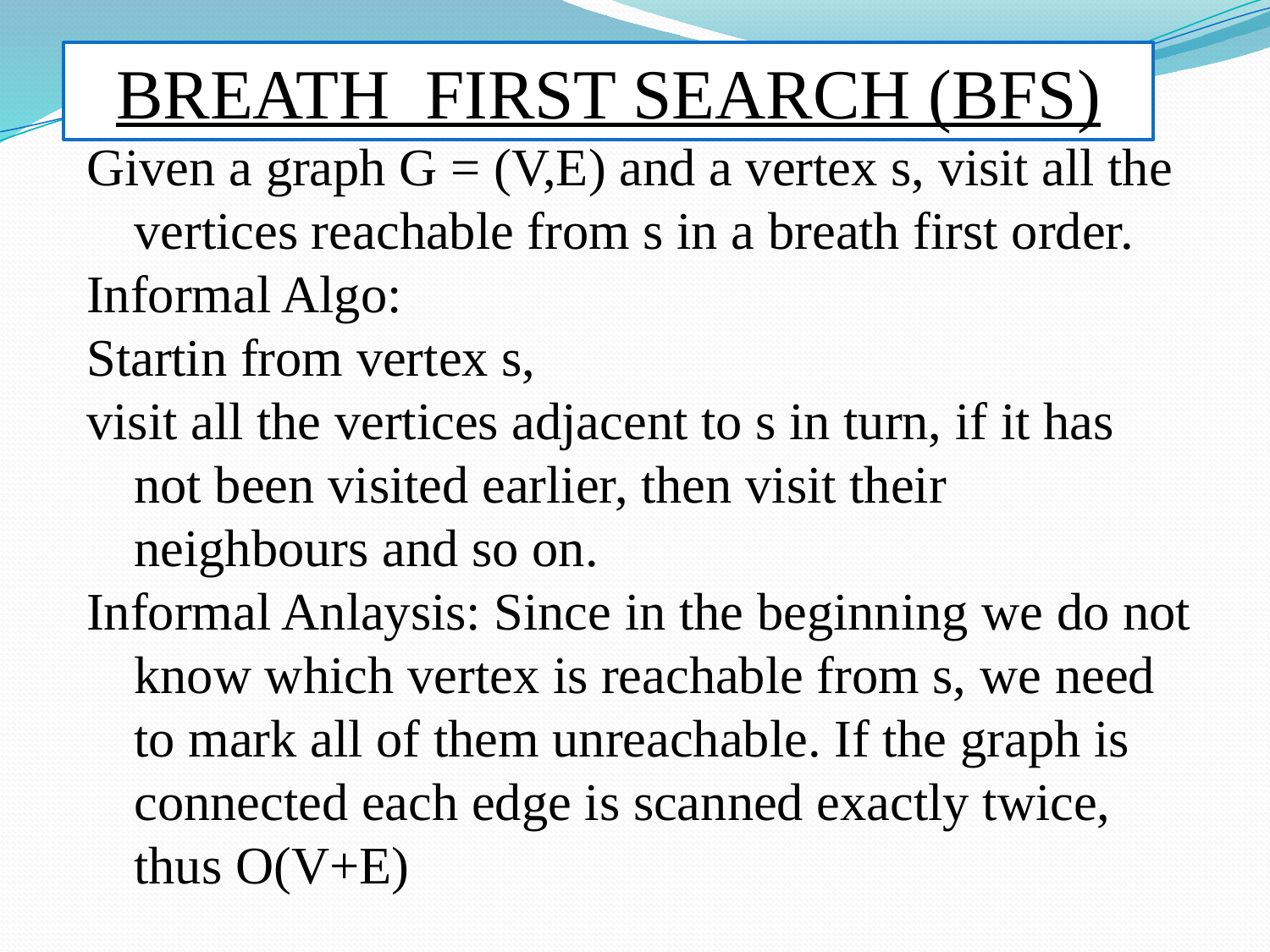

BREATH  FIRST SEARCH (BFS)
Given a graph G = (V,E) and a vertex s, visit all the vertices reachable from s in a breath first order.
Informal Algo:
Startin from vertex s,
visit all the vertices adjacent to s in turn, if it has not been visited earlier, then visit their neighbours and so on.
Informal Anlaysis: Since in the beginning we do not know which vertex is reachable from s, we need to mark all of them unreachable. If the graph is connected each edge is scanned exactly twice, thus O(V+E)